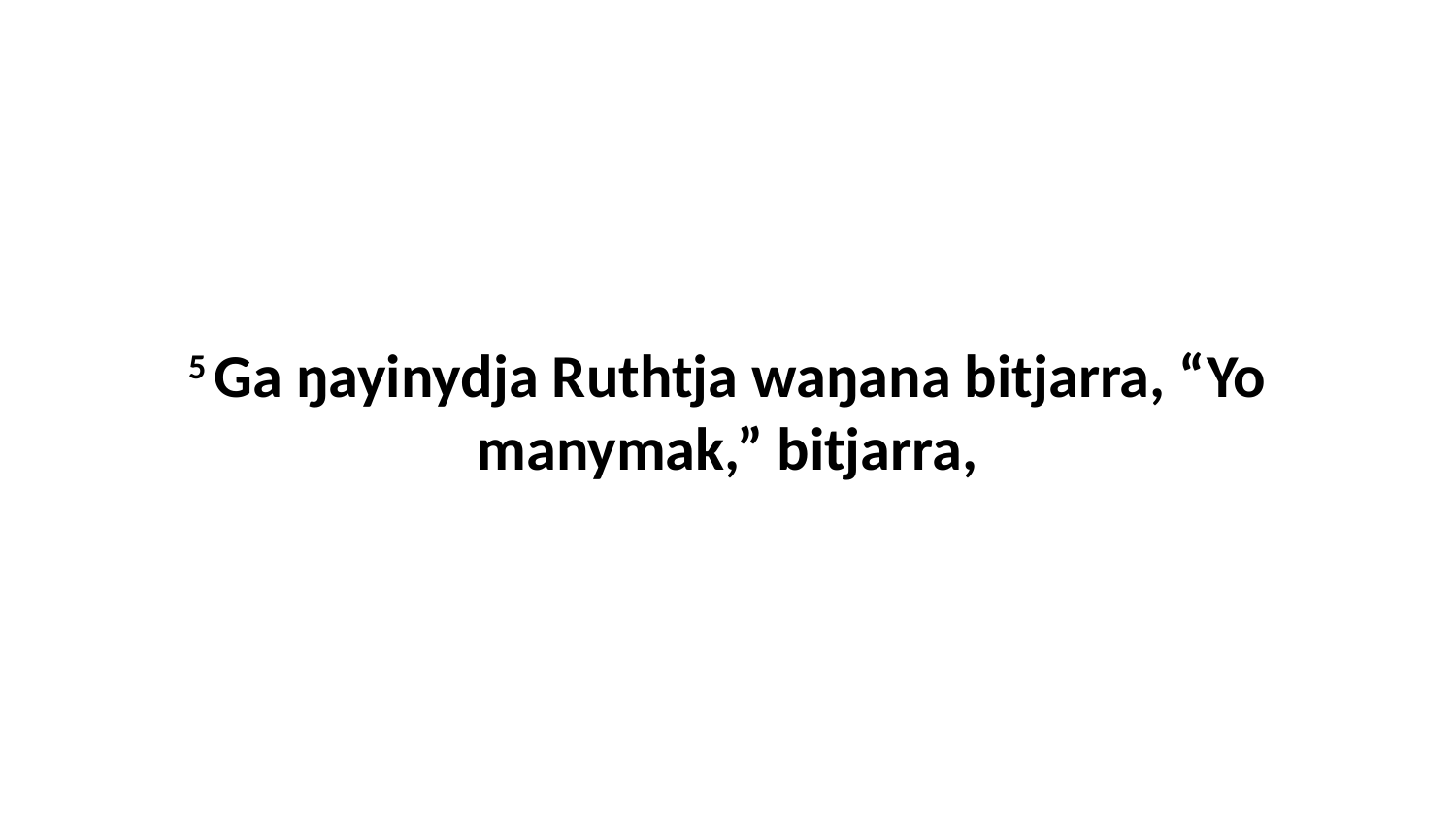

5 Ga ŋayinydja Ruthtja waŋana bitjarra, “Yo manymak,” bitjarra,